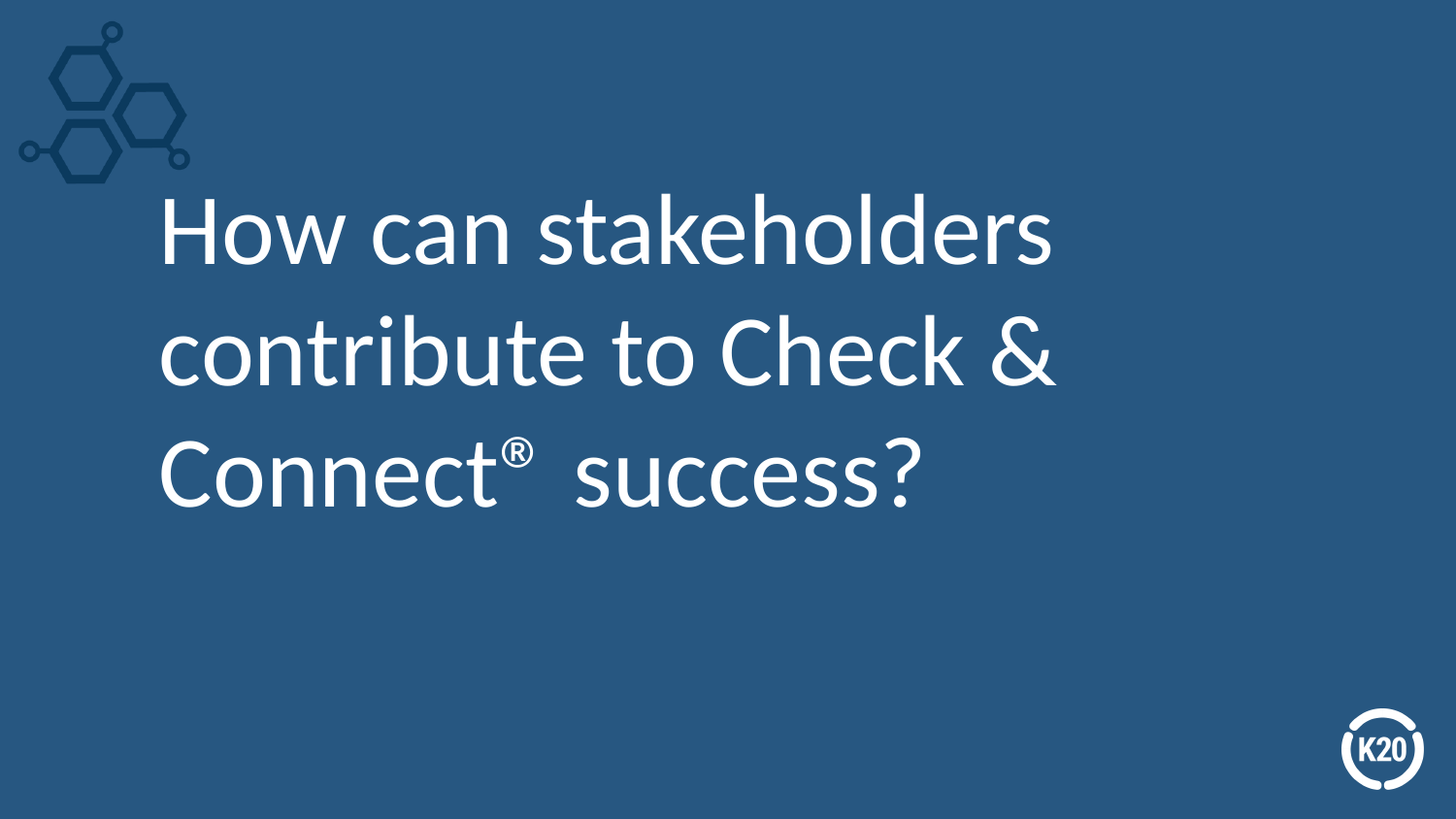

# How can stakeholders contribute to Check & Connect® success?